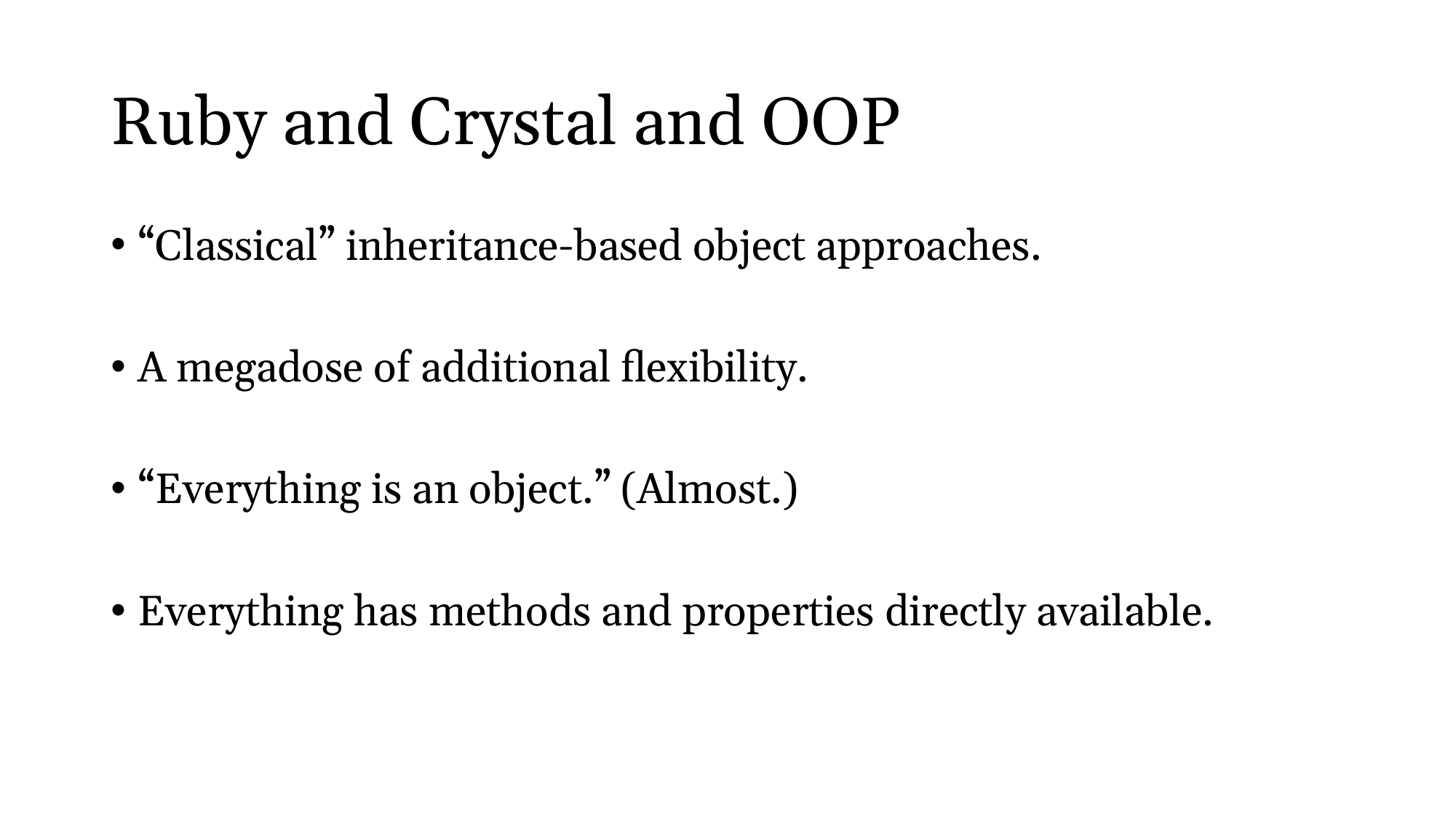

# Ruby and Crystal and OOP
“Classical” inheritance-based object approaches.

A megadose of additional flexibility.

“Everything is an object.” (Almost.)

Everything has methods and properties directly available.